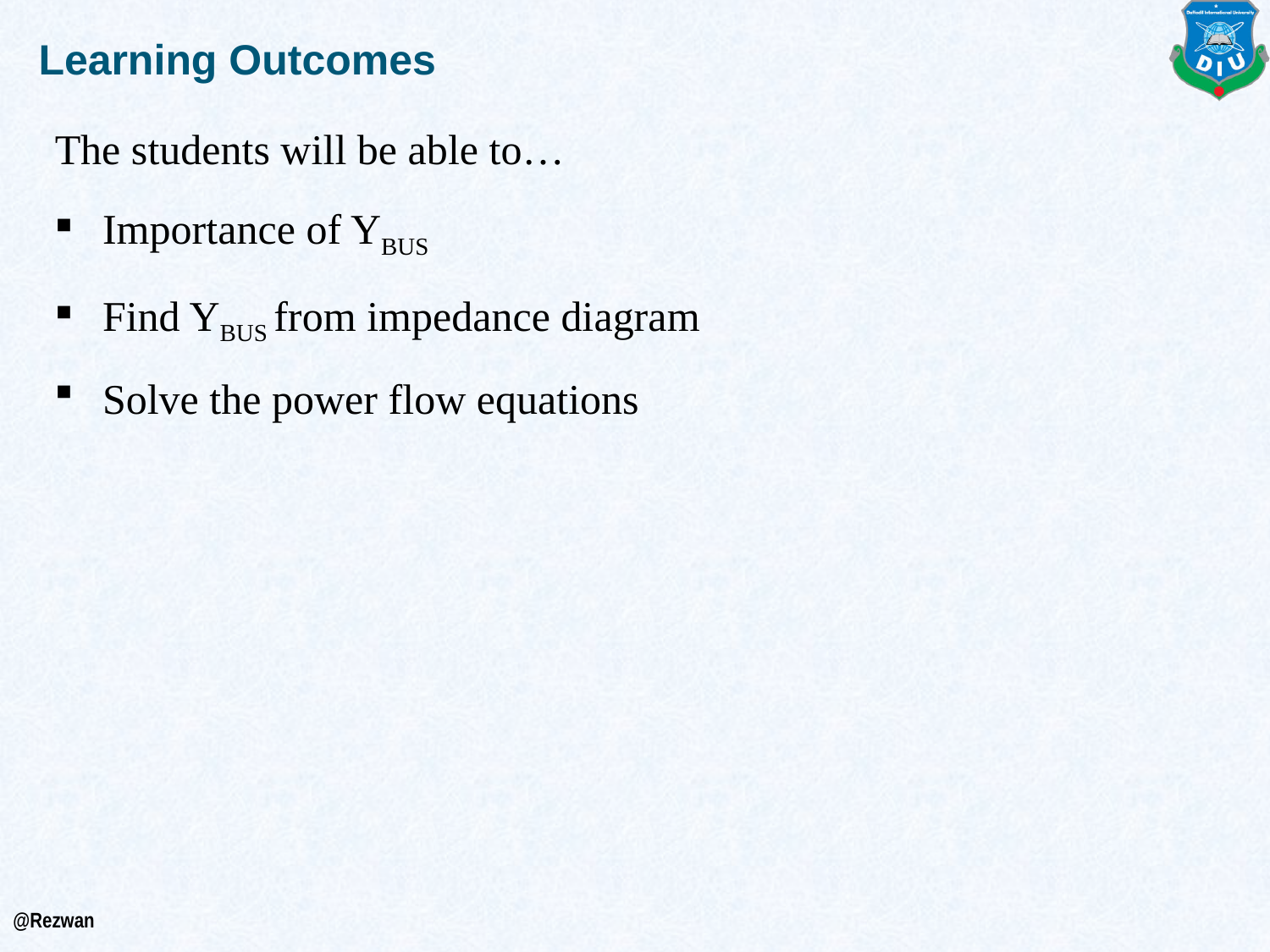

Learning Outcomes
The students will be able to…
Importance of YBUS
Find YBUS from impedance diagram
Solve the power flow equations